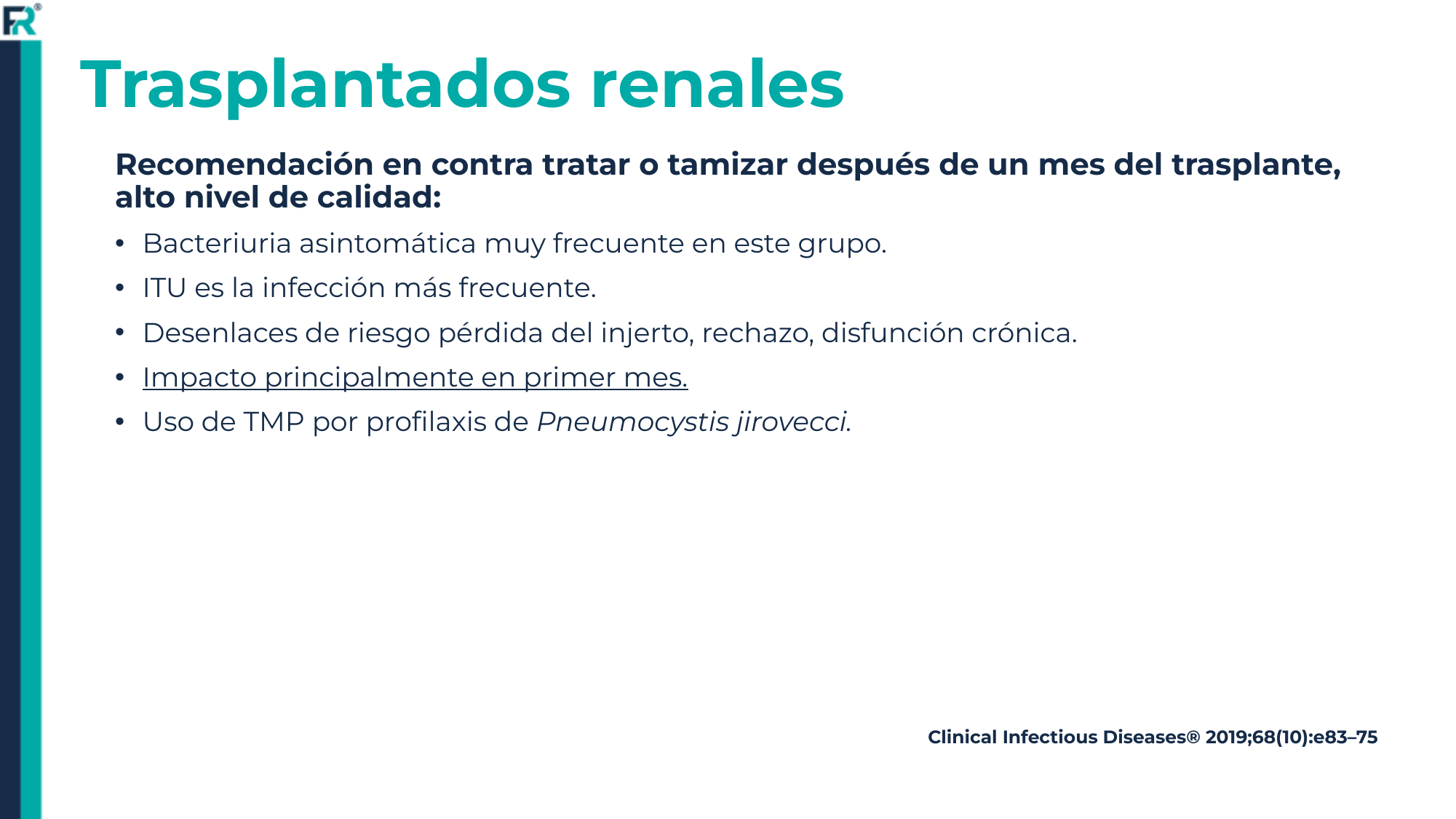

# Trasplantados renales
Recomendación en contra tratar o tamizar después de un mes del trasplante, alto nivel de calidad:
Bacteriuria asintomática muy frecuente en este grupo.
ITU es la infección más frecuente.
Desenlaces de riesgo pérdida del injerto, rechazo, disfunción crónica.
Impacto principalmente en primer mes.
Uso de TMP por profilaxis de Pneumocystis jirovecci.
Clinical Infectious Diseases® 2019;68(10):e83–75